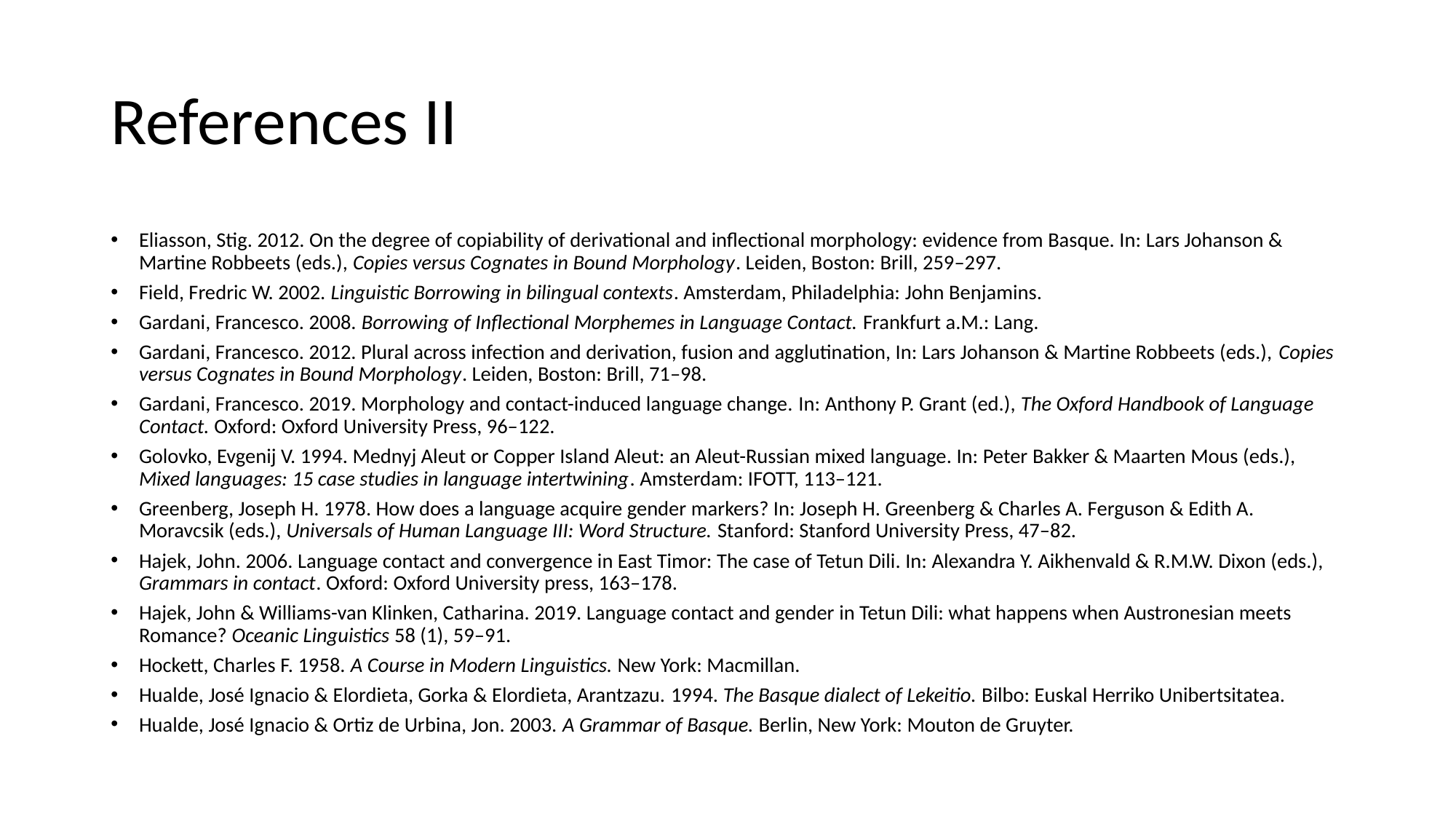

# References II
Eliasson, Stig. 2012. On the degree of copiability of derivational and inflectional morphology: evidence from Basque. In: Lars Johanson & Martine Robbeets (eds.), Copies versus Cognates in Bound Morphology. Leiden, Boston: Brill, 259–297.
Field, Fredric W. 2002. Linguistic Borrowing in bilingual contexts. Amsterdam, Philadelphia: John Benjamins.
Gardani, Francesco. 2008. Borrowing of Inflectional Morphemes in Language Contact. Frankfurt a.M.: Lang.
Gardani, Francesco. 2012. Plural across infection and derivation, fusion and agglutination, In: Lars Johanson & Martine Robbeets (eds.), Copies versus Cognates in Bound Morphology. Leiden, Boston: Brill, 71–98.
Gardani, Francesco. 2019. Morphology and contact-induced language change. In: Anthony P. Grant (ed.), The Oxford Handbook of Language Contact. Oxford: Oxford University Press, 96–122.
Golovko, Evgenij V. 1994. Mednyj Aleut or Copper Island Aleut: an Aleut-Russian mixed language. In: Peter Bakker & Maarten Mous (eds.), Mixed languages: 15 case studies in language intertwining. Amsterdam: IFOTT, 113–121.
Greenberg, Joseph H. 1978. How does a language acquire gender markers? In: Joseph H. Greenberg & Charles A. Ferguson & Edith A. Moravcsik (eds.), Universals of Human Language III: Word Structure. Stanford: Stanford University Press, 47–82.
Hajek, John. 2006. Language contact and convergence in East Timor: The case of Tetun Dili. In: Alexandra Y. Aikhenvald & R.M.W. Dixon (eds.), Grammars in contact. Oxford: Oxford University press, 163–178.
Hajek, John & Williams-van Klinken, Catharina. 2019. Language contact and gender in Tetun Dili: what happens when Austronesian meets Romance? Oceanic Linguistics 58 (1), 59–91.
Hockett, Charles F. 1958. A Course in Modern Linguistics. New York: Macmillan.
Hualde, José Ignacio & Elordieta, Gorka & Elordieta, Arantzazu. 1994. The Basque dialect of Lekeitio. Bilbo: Euskal Herriko Unibertsitatea.
Hualde, José Ignacio & Ortiz de Urbina, Jon. 2003. A Grammar of Basque. Berlin, New York: Mouton de Gruyter.